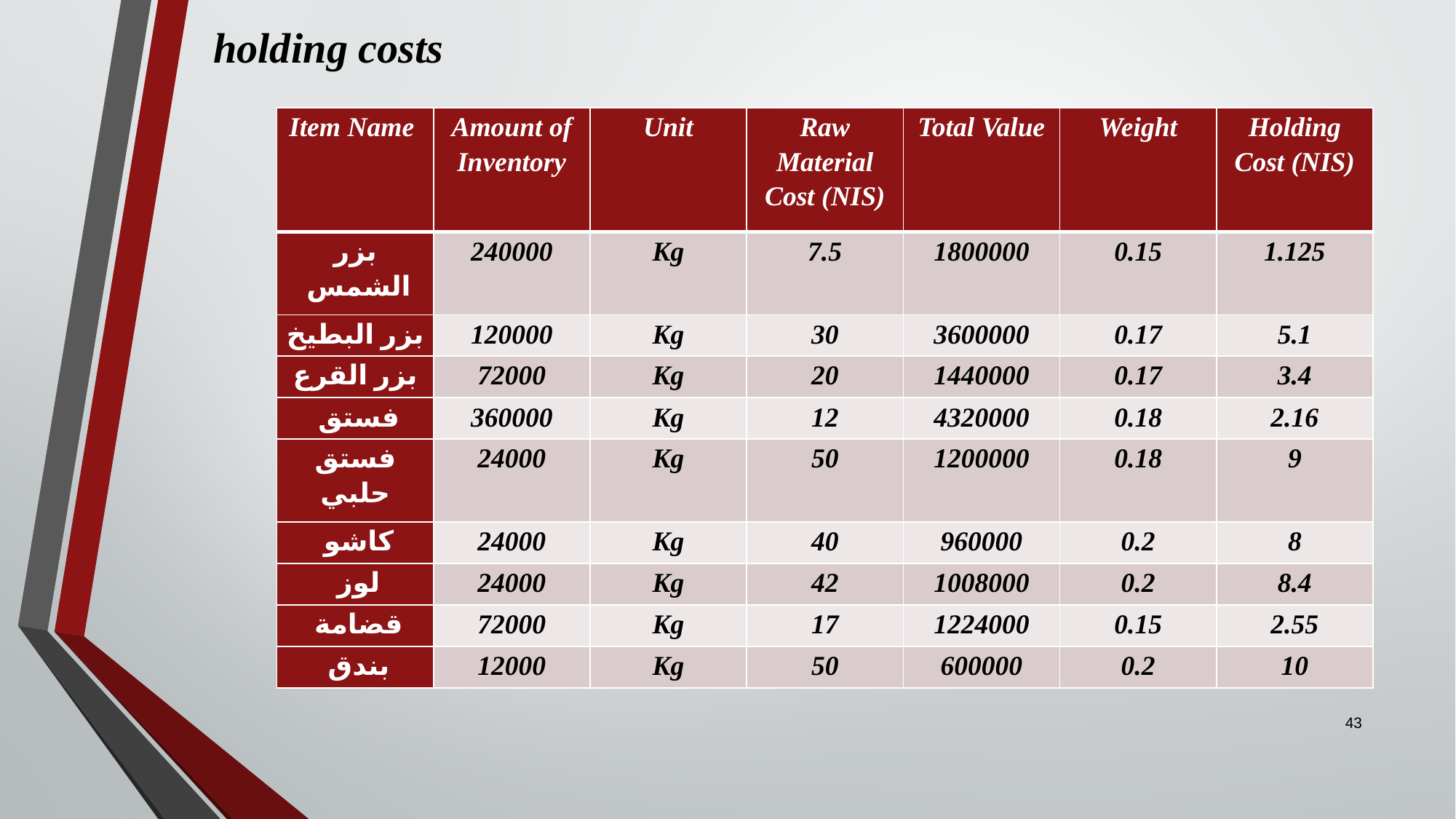

# holding costs
| Item Name | Amount of Inventory | Unit | Raw Material Cost (NIS) | Total Value | Weight | Holding Cost (NIS) |
| --- | --- | --- | --- | --- | --- | --- |
| بزر الشمس | 240000 | Kg | 7.5 | 1800000 | 0.15 | 1.125 |
| بزر البطيخ | 120000 | Kg | 30 | 3600000 | 0.17 | 5.1 |
| بزر القرع | 72000 | Kg | 20 | 1440000 | 0.17 | 3.4 |
| فستق | 360000 | Kg | 12 | 4320000 | 0.18 | 2.16 |
| فستق حلبي | 24000 | Kg | 50 | 1200000 | 0.18 | 9 |
| كاشو | 24000 | Kg | 40 | 960000 | 0.2 | 8 |
| لوز | 24000 | Kg | 42 | 1008000 | 0.2 | 8.4 |
| قضامة | 72000 | Kg | 17 | 1224000 | 0.15 | 2.55 |
| بندق | 12000 | Kg | 50 | 600000 | 0.2 | 10 |
43